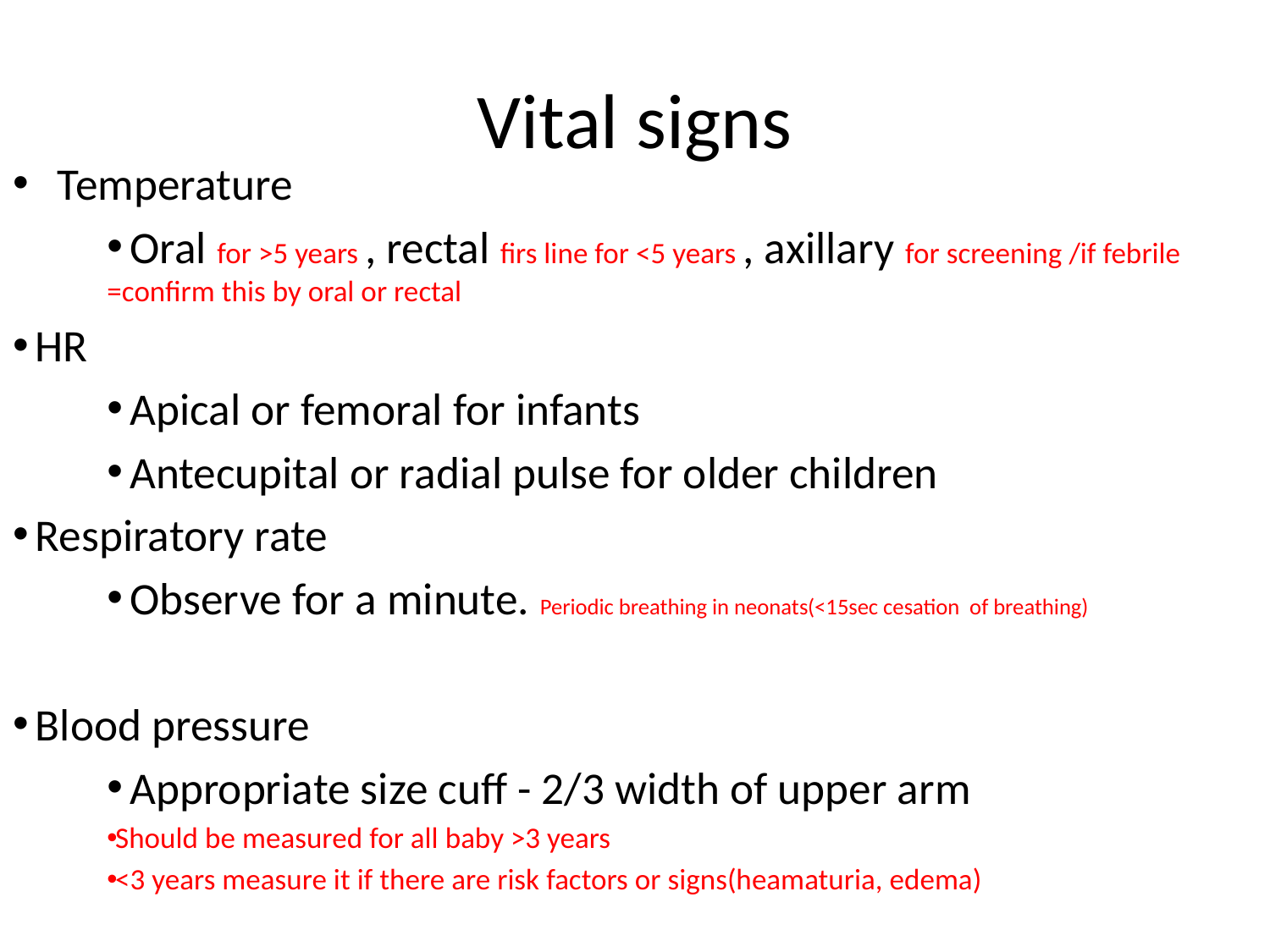

# Vital signs
Temperature
 Oral for >5 years , rectal firs line for <5 years , axillary for screening /if febrile =confirm this by oral or rectal
 HR
 Apical or femoral for infants
 Antecupital or radial pulse for older children
 Respiratory rate
 Observe for a minute. Periodic breathing in neonats(<15sec cesation  of breathing)

 Blood pressure
 Appropriate size cuff - 2/3 width of upper arm
Should be measured for all baby >3 years
<3 years measure it if there are risk factors or signs(heamaturia, edema)